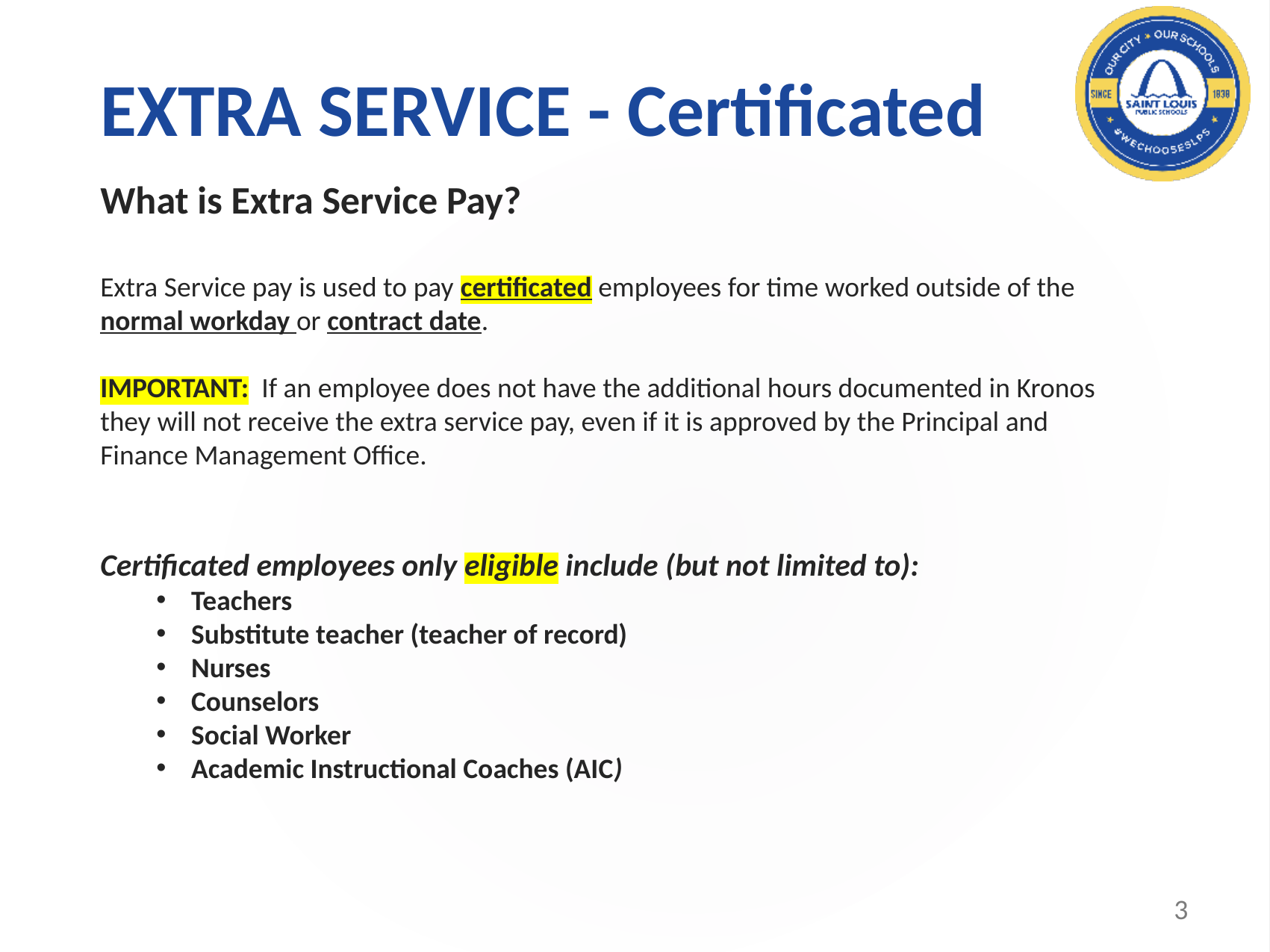

# EXTRA SERVICE - Certificated
What is Extra Service Pay?

Extra Service pay is used to pay certificated employees for time worked outside of the normal workday or contract date.

IMPORTANT:  If an employee does not have the additional hours documented in Kronos they will not receive the extra service pay, even if it is approved by the Principal and Finance Management Office.

Certificated employees only eligible include (but not limited to):
Teachers
Substitute teacher (teacher of record)
Nurses
Counselors
Social Worker
Academic Instructional Coaches (AIC)

3